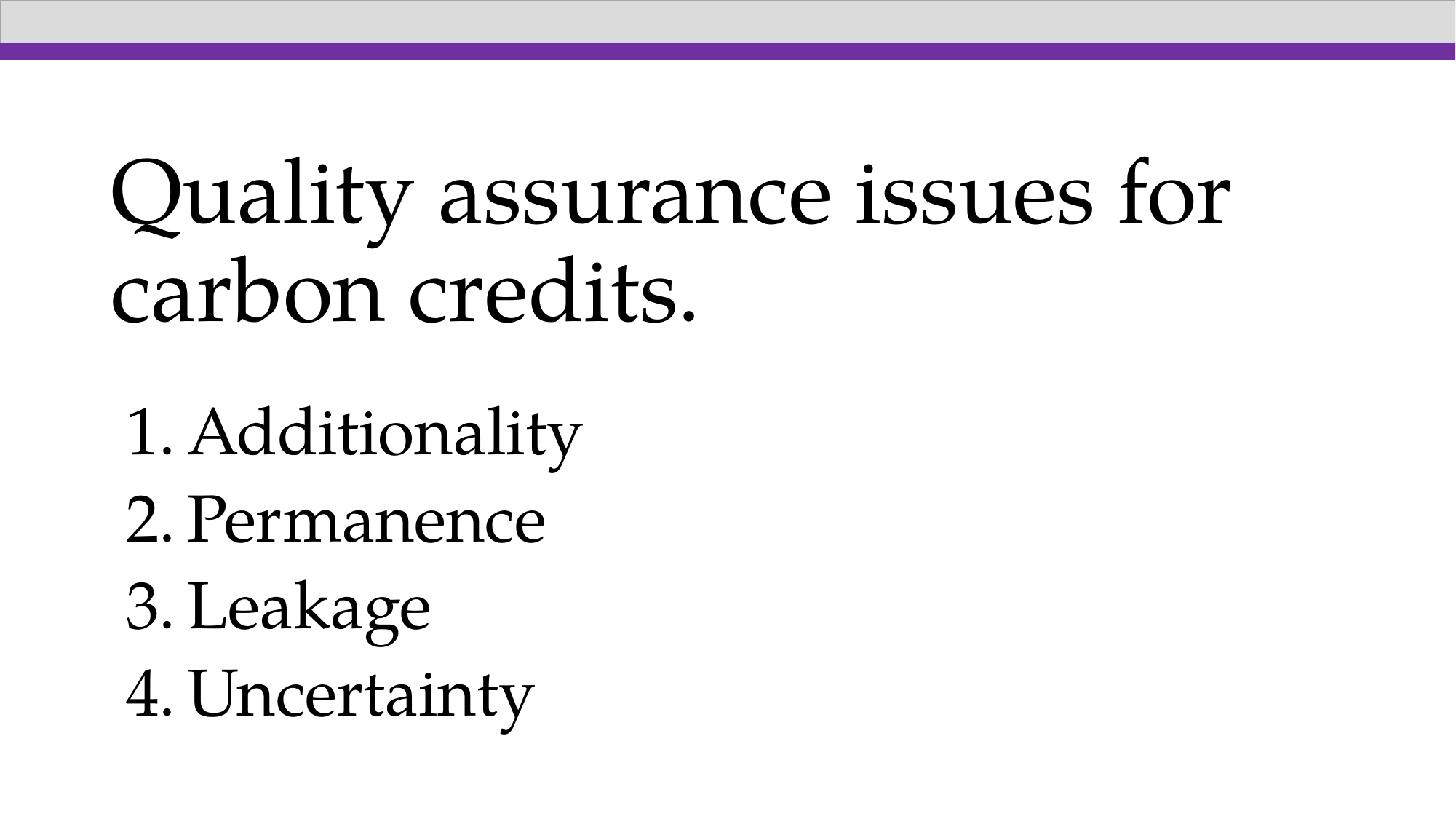

# Quality assurance issues for carbon credits.
Additionality
Permanence
Leakage
Uncertainty